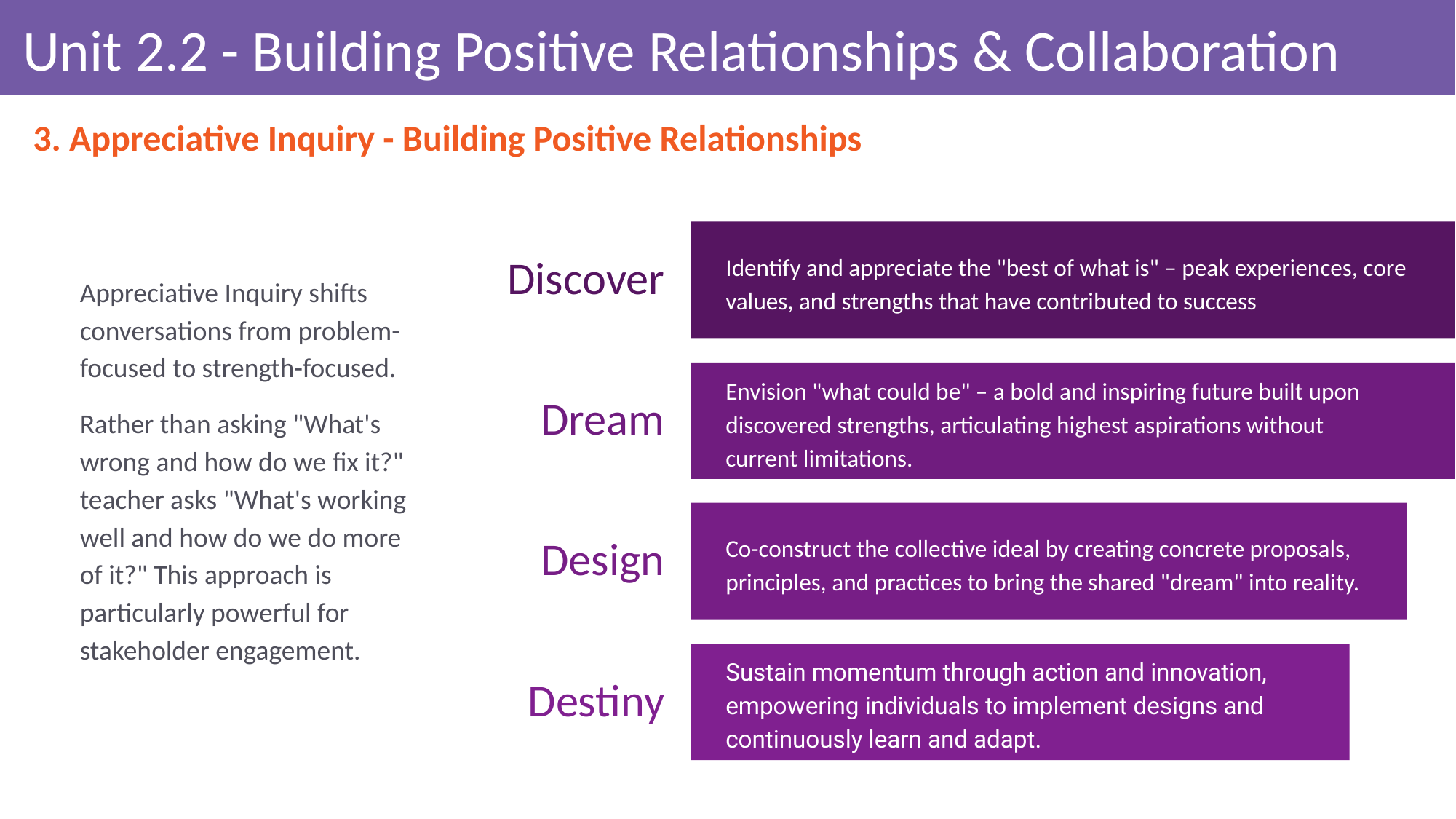

# Unit 2.2 - Building Positive Relationships & Collaboration
3. Appreciative Inquiry - Building Positive Relationships
Appreciative Inquiry shifts conversations from problem-focused to strength-focused.
Rather than asking "What's wrong and how do we fix it?" teacher asks "What's working well and how do we do more of it?" This approach is particularly powerful for stakeholder engagement.

Discover
Identify and appreciate the "best of what is" – peak experiences, core values, and strengths that have contributed to success

Dream
Envision "what could be" – a bold and inspiring future built upon discovered strengths, articulating highest aspirations without current limitations.
Lorem ipsum dolor sit amet, consectetur adipiscing elit. Duis sit amet odio vel purus bibendum luctus.

Design
Co-construct the collective ideal by creating concrete proposals, principles, and practices to bring the shared "dream" into reality.

Destiny
Sustain momentum through action and innovation, empowering individuals to implement designs and continuously learn and adapt.